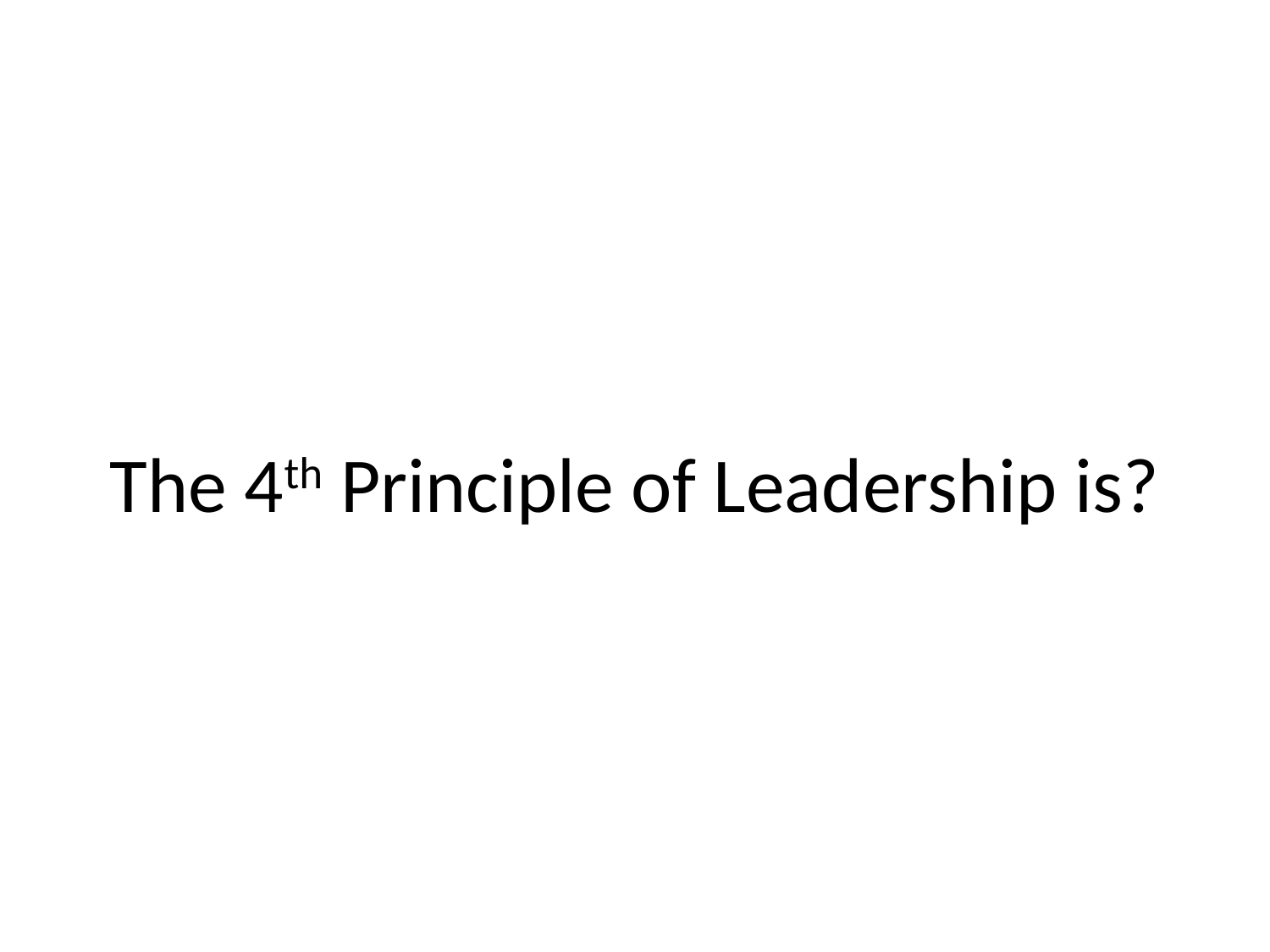

# The 4th Principle of Leadership is?